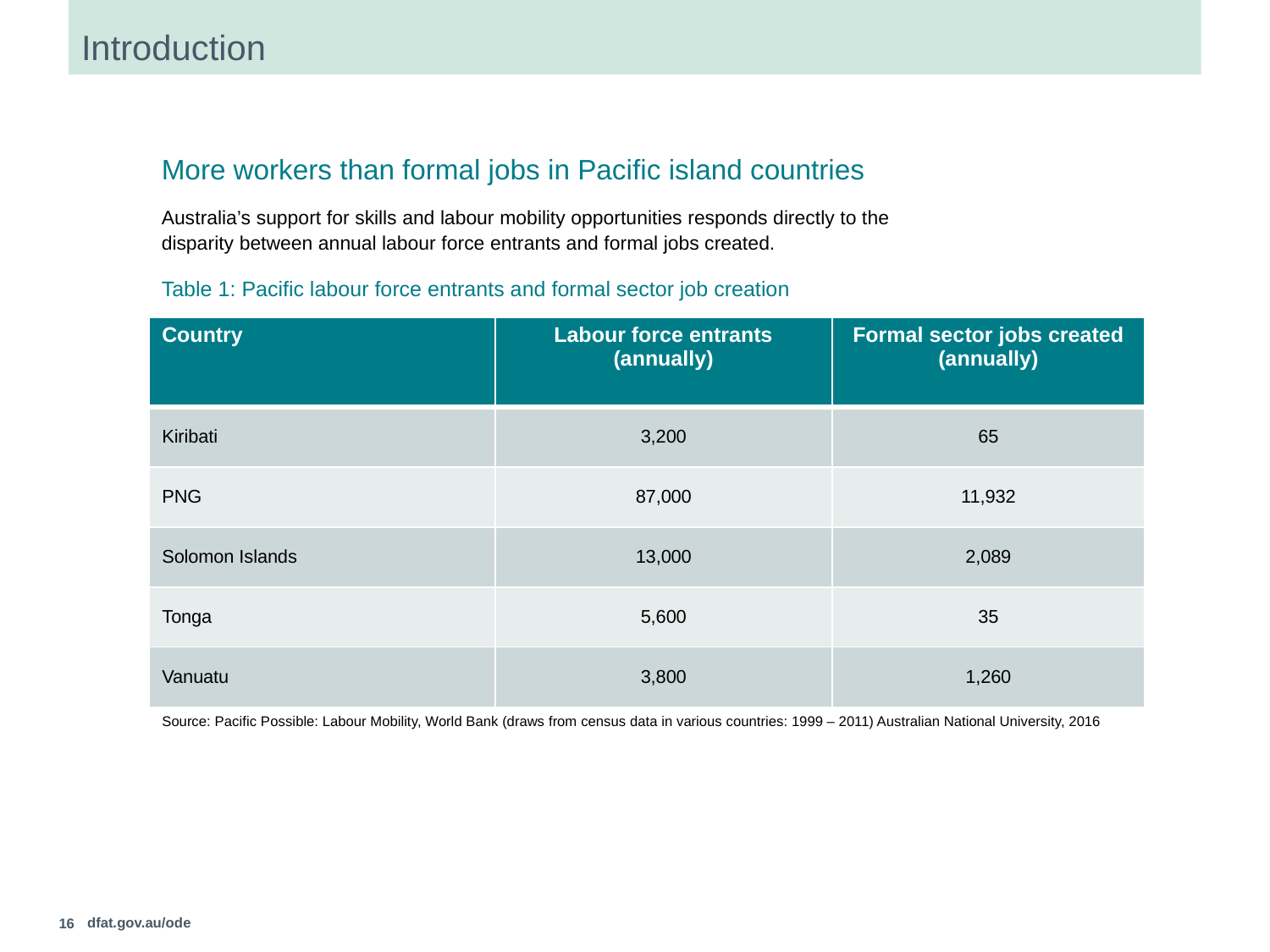

# Introduction

More workers than formal jobs in Pacific island countries
Australia’s support for skills and labour mobility opportunities responds directly to the disparity between annual labour force entrants and formal jobs created.

Table 1: Pacific labour force entrants and formal sector job creation
| Country | Labour force entrants (annually) | Formal sector jobs created (annually) |
| --- | --- | --- |
| Kiribati | 3,200 | 65 |
| PNG | 87,000 | 11,932 |
| Solomon Islands | 13,000 | 2,089 |
| Tonga | 5,600 | 35 |
| Vanuatu | 3,800 | 1,260 |
| Source: Pacific Possible: Labour Mobility, World Bank (draws from census data in various countries: 1999 – 2011) Australian National University, 2016 |  |  |
16